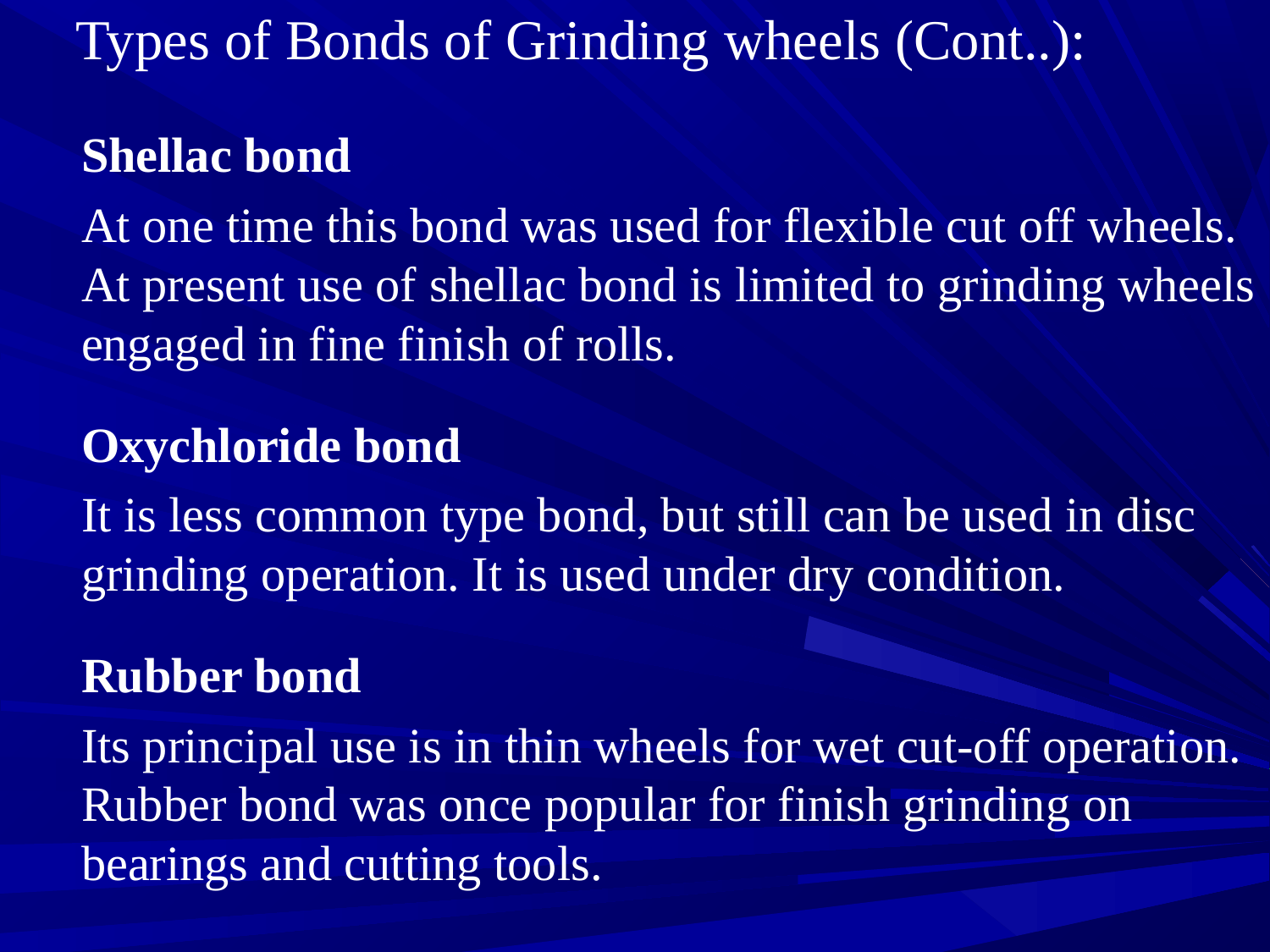

# Types of Bonds of Grinding wheels (Cont..):
	Shellac bond
	At one time this bond was used for flexible cut off wheels. At present use of shellac bond is limited to grinding wheels engaged in fine finish of rolls.

	Oxychloride bond
	It is less common type bond, but still can be used in disc grinding operation. It is used under dry condition.

	Rubber bond
	Its principal use is in thin wheels for wet cut-off operation. Rubber bond was once popular for finish grinding on bearings and cutting tools.